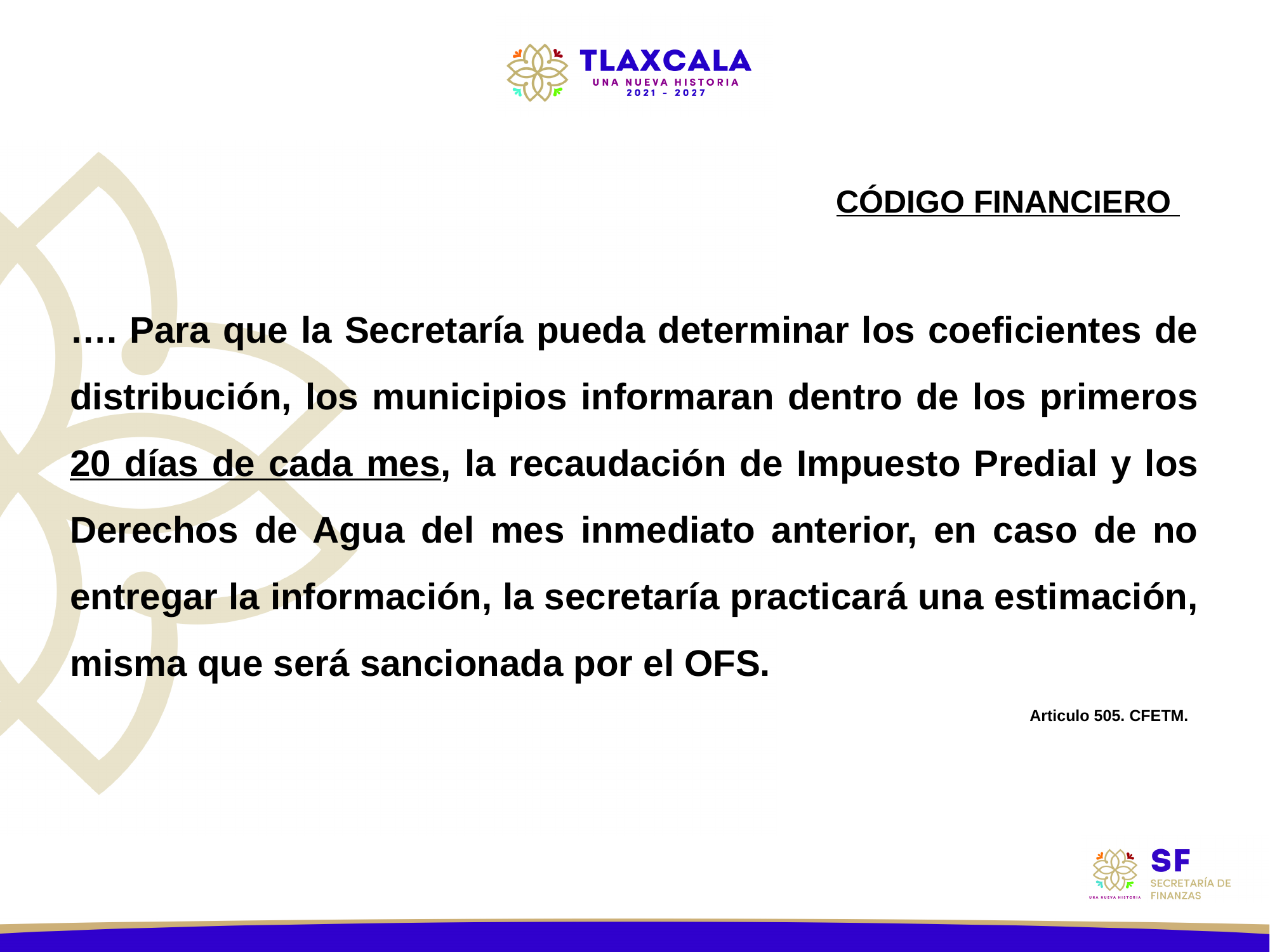

CÓDIGO FINANCIERO
…. Para que la Secretaría pueda determinar los coeficientes de distribución, los municipios informaran dentro de los primeros 20 días de cada mes, la recaudación de Impuesto Predial y los Derechos de Agua del mes inmediato anterior, en caso de no entregar la información, la secretaría practicará una estimación, misma que será sancionada por el OFS.
Articulo 505. CFETM.